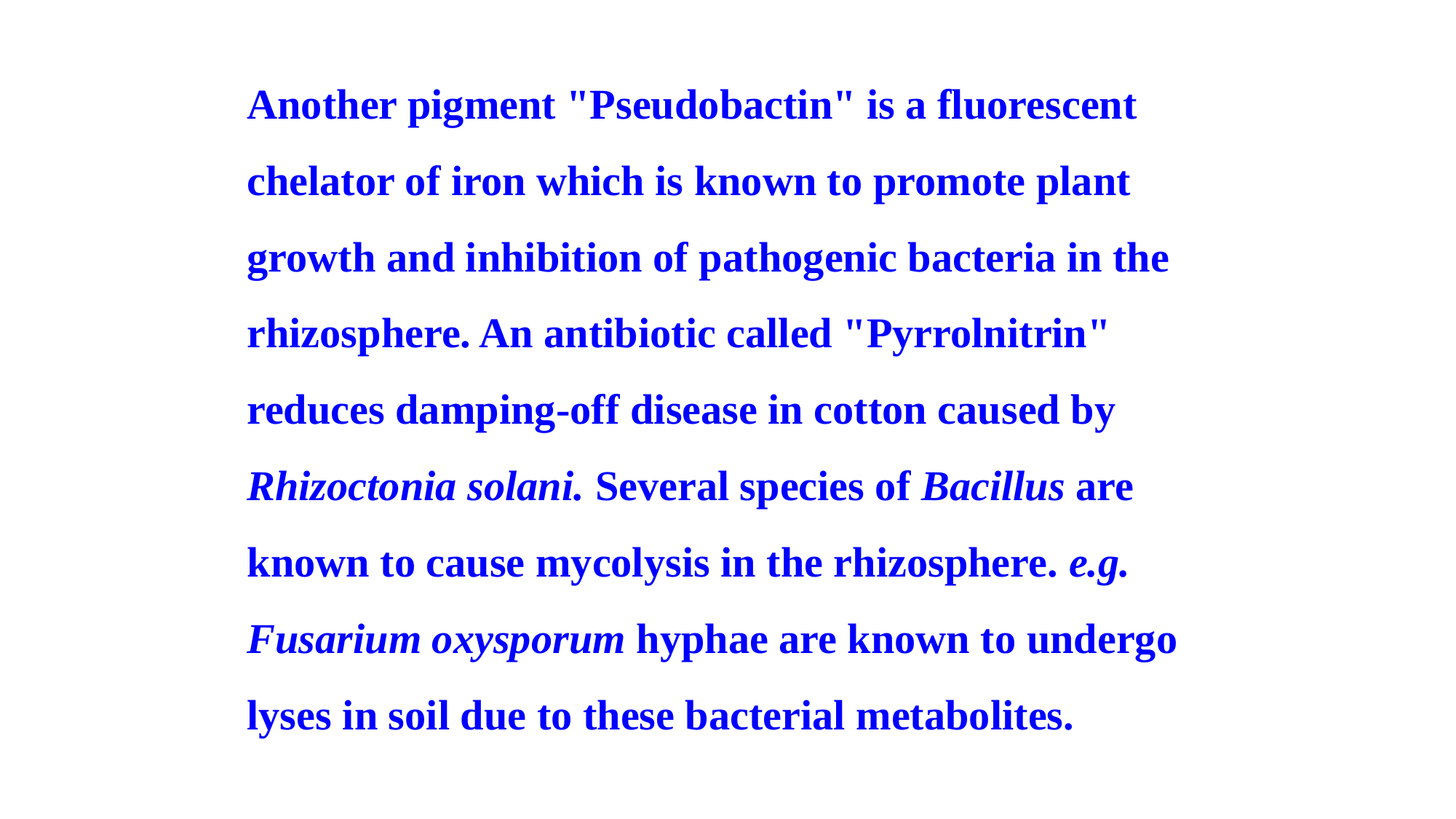

Another pigment "Pseudobactin" is a fluorescent chelator of iron which is known to promote plant growth and inhibition of pathogenic bacteria in the rhizosphere. An antibiotic called "Pyrrolnitrin" reduces damping-off disease in cotton caused by Rhizoctonia solani. Several species of Bacillus are known to cause mycolysis in the rhizosphere. e.g. Fusarium oxysporum hyphae are known to undergo lyses in soil due to these bacterial metabolites.